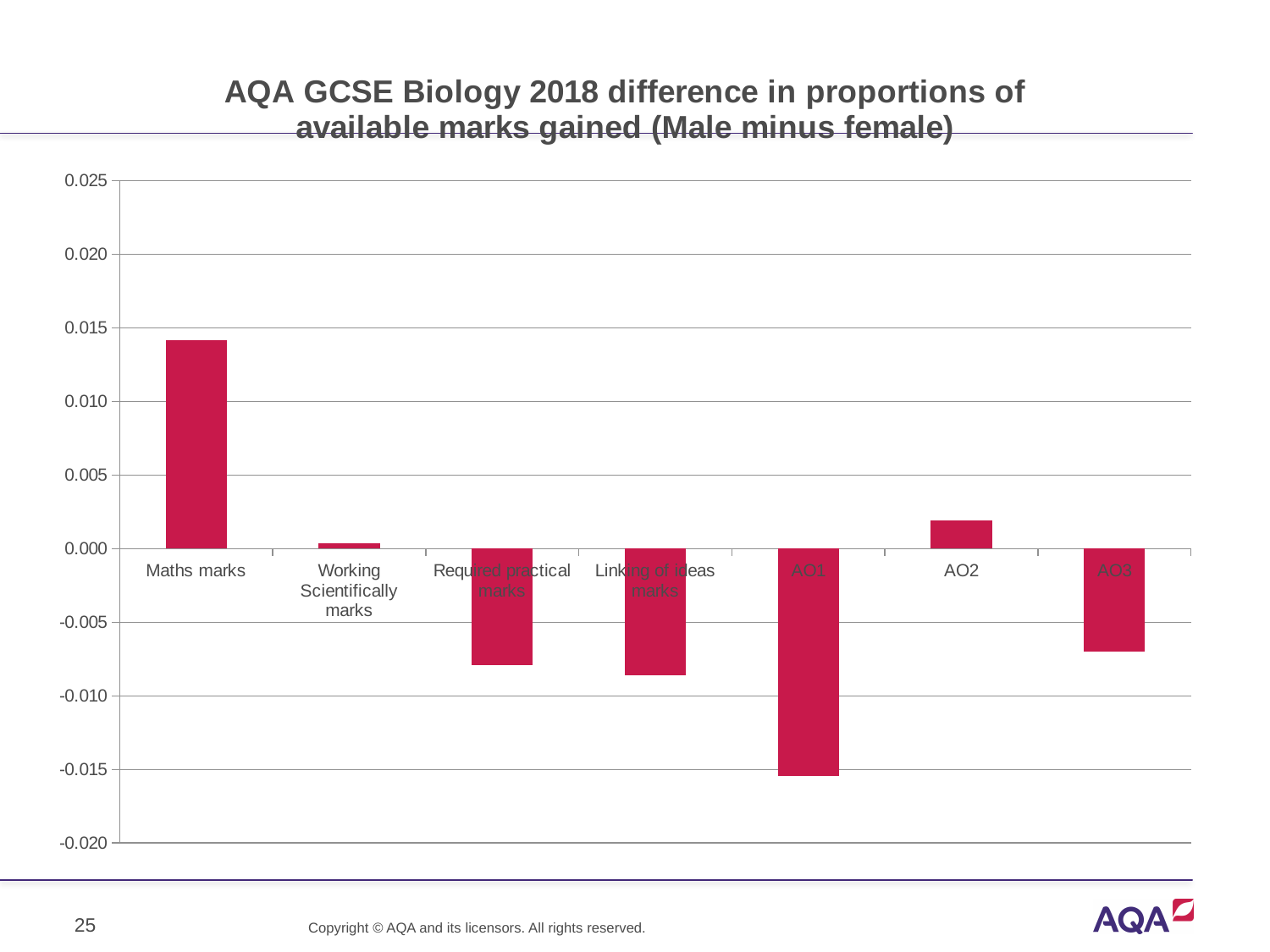

### Chart: AQA GCSE Biology 2018 difference in proportions of available marks gained (Male minus female)

| Category | Difference in Combined totals per type mark (Difference in the Average mark scored on each question of this type) |
|---|---|
| Maths marks | 0.014173154760897422 |
| Working Scientifically marks | 0.0003967181514652196 |
| Required practical marks | -0.007905534087777777 |
| Linking of ideas marks | -0.008583687001333329 |
| AO1 | -0.015438746525985647 |
| AO2 | 0.0019195827567510537 |
| AO3 | -0.006976202265503828 |
25
Copyright © AQA and its licensors. All rights reserved.